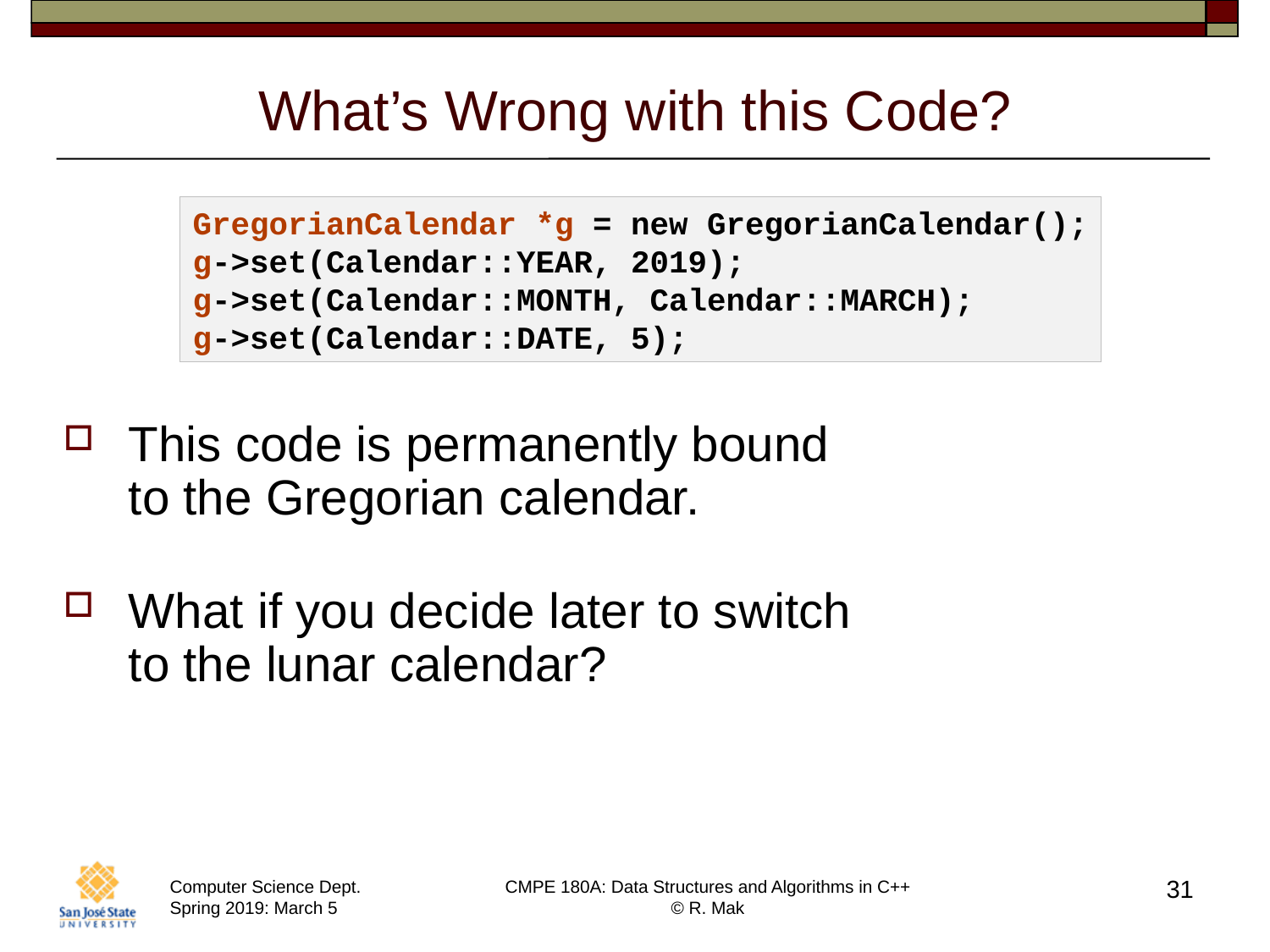

# What’s Wrong with this Code?
GregorianCalendar *g = new GregorianCalendar();
g->set(Calendar::YEAR, 2019);
g->set(Calendar::MONTH, Calendar::MARCH);
g->set(Calendar::DATE, 5);
This code is permanently bound
to the Gregorian calendar.

What if you decide later to switch
to the lunar calendar?
31